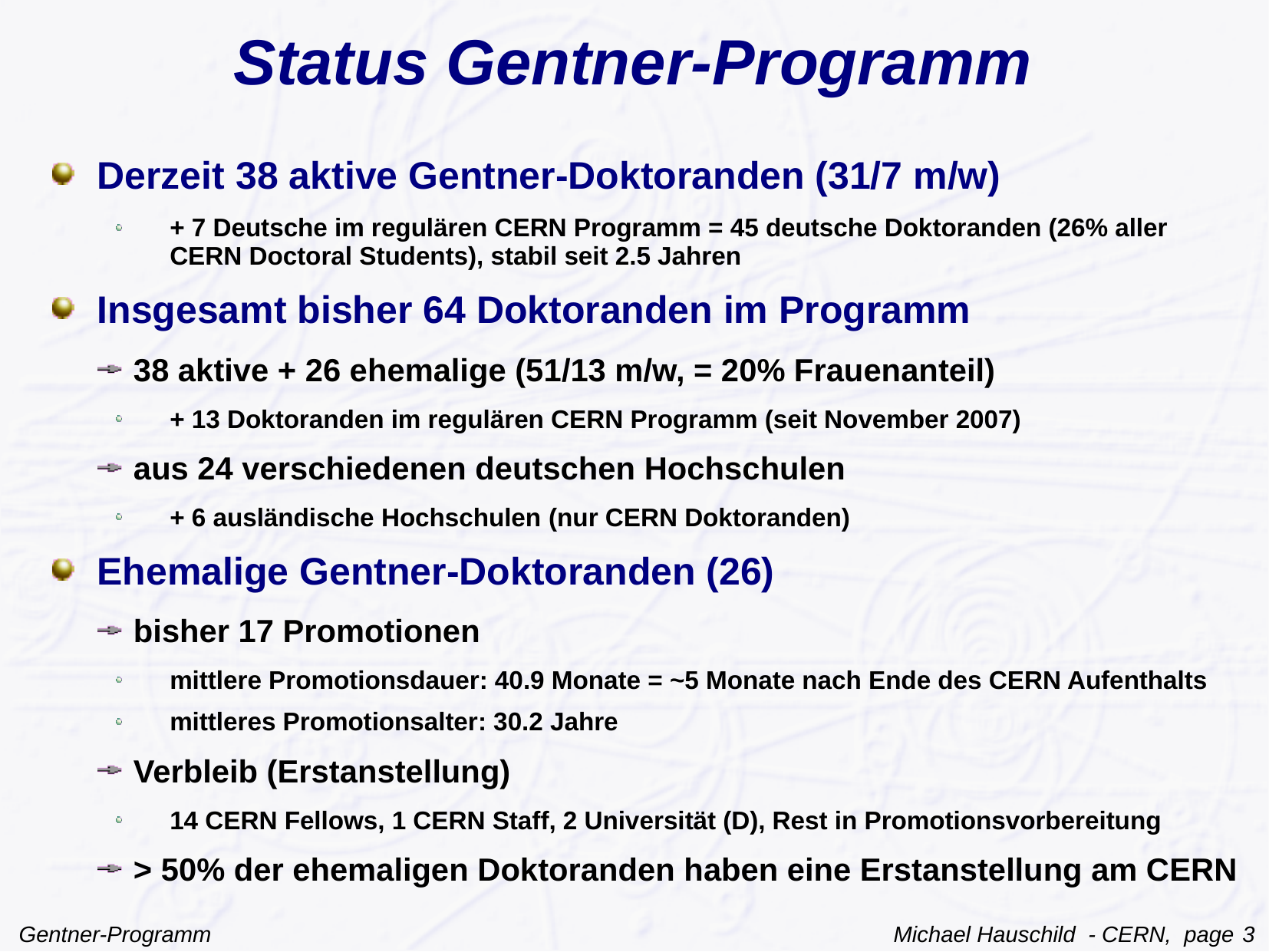

# Status Gentner-Programm
Derzeit 38 aktive Gentner-Doktoranden (31/7 m/w)
+ 7 Deutsche im regulären CERN Programm = 45 deutsche Doktoranden (26% aller CERN Doctoral Students), stabil seit 2.5 Jahren
Insgesamt bisher 64 Doktoranden im Programm
38 aktive + 26 ehemalige (51/13 m/w, = 20% Frauenanteil)
+ 13 Doktoranden im regulären CERN Programm (seit November 2007)
aus 24 verschiedenen deutschen Hochschulen
+ 6 ausländische Hochschulen (nur CERN Doktoranden)
Ehemalige Gentner-Doktoranden (26)
bisher 17 Promotionen
mittlere Promotionsdauer: 40.9 Monate = ~5 Monate nach Ende des CERN Aufenthalts
mittleres Promotionsalter: 30.2 Jahre
Verbleib (Erstanstellung)
14 CERN Fellows, 1 CERN Staff, 2 Universität (D), Rest in Promotionsvorbereitung
> 50% der ehemaligen Doktoranden haben eine Erstanstellung am CERN